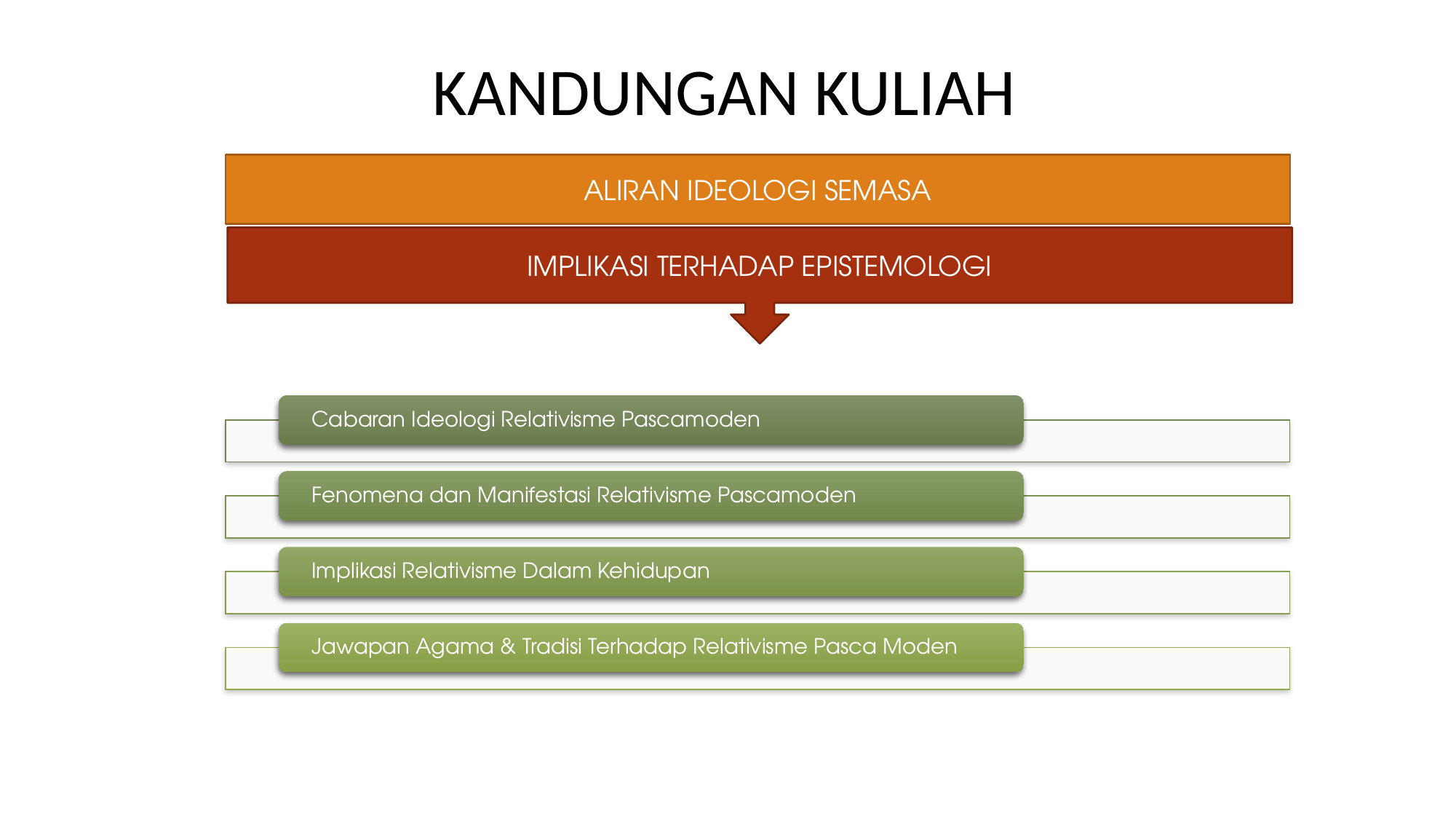

# KANDUNGAN KULIAH
ALIRAN IDEOLOGI SEMASA

IMPLIKASI TERHADAP EPISTEMOLOGI
Cabaran Ideologi Relativisme Pascamoden
Fenomena dan Manifestasi Relativisme Pascamoden
Implikasi Relativisme Dalam Kehidupan
Jawapan Agama & Tradisi Terhadap Relativisme Pasca Moden